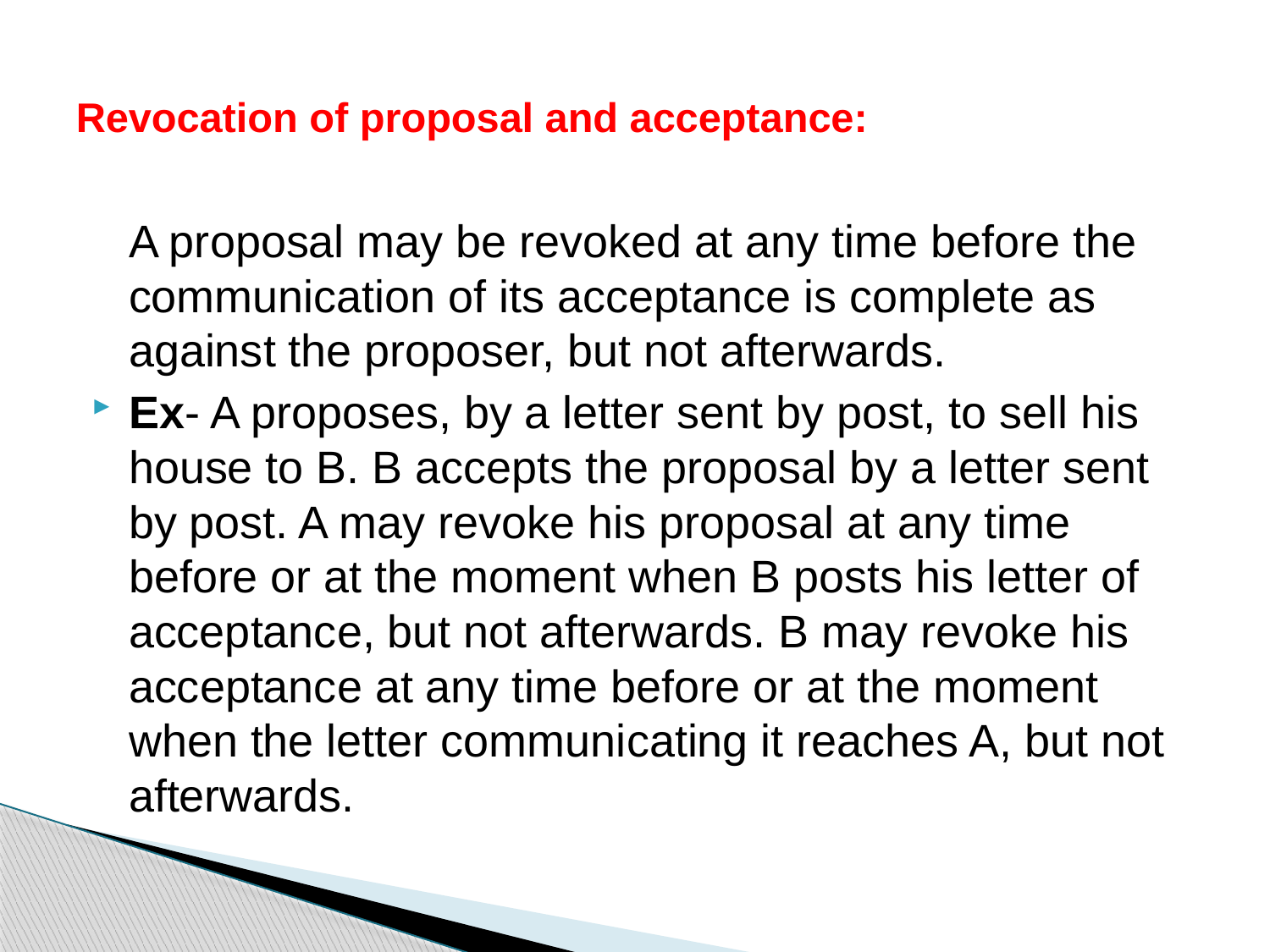

# Revocation of proposal and acceptance:
	A proposal may be revoked at any time before the communication of its acceptance is complete as against the proposer, but not afterwards.
Ex- A proposes, by a letter sent by post, to sell his house to B. B accepts the proposal by a letter sent by post. A may revoke his proposal at any time before or at the moment when B posts his letter of ac­ceptance, but not afterwards. B may revoke his acceptance at any time before or at the moment when the letter communi­cating it reaches A, but not afterwards.